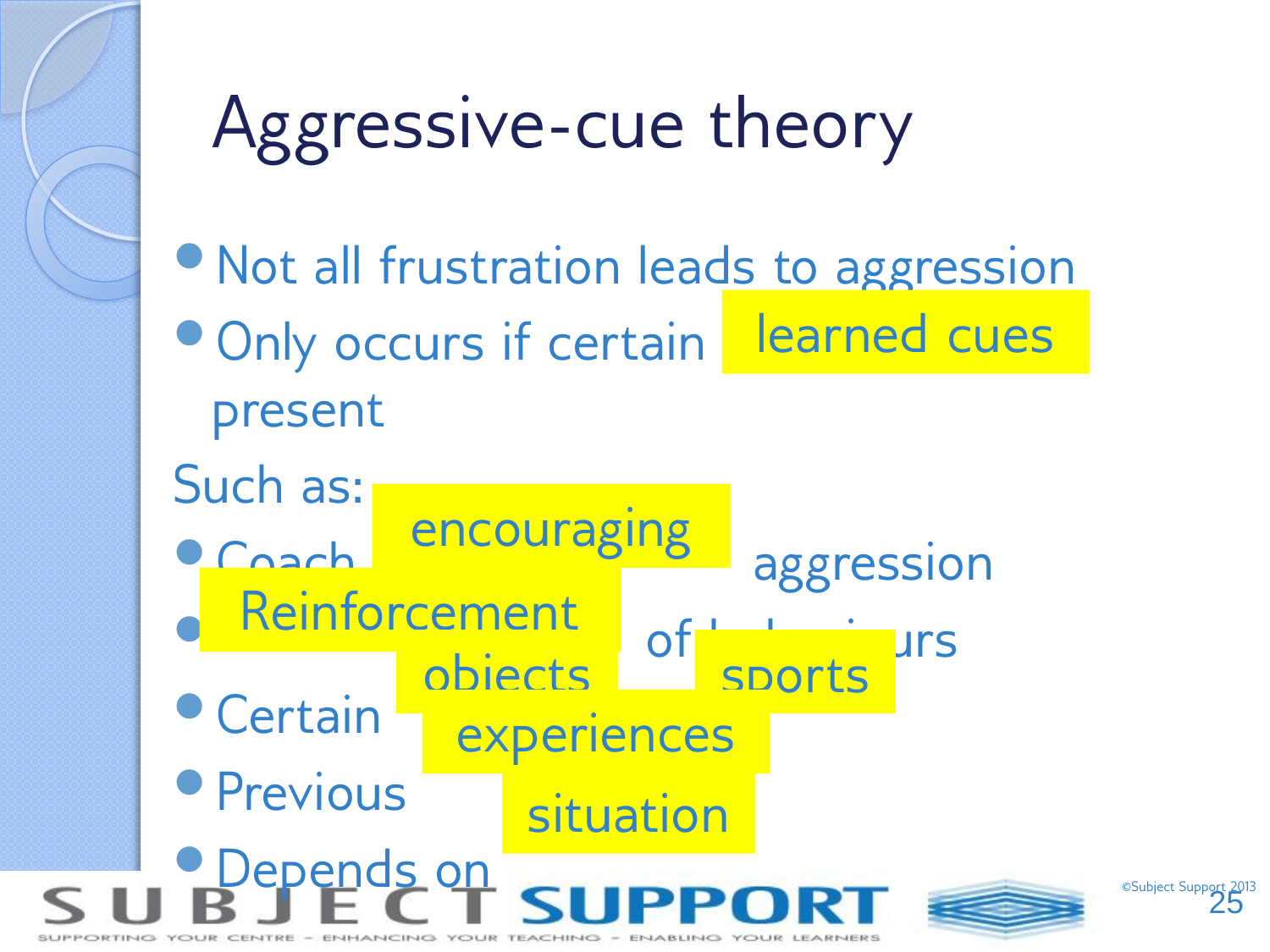

# Aggressive-cue theory
Not all frustration leads to aggression
Only occurs if certain                       present
Such as:
Coach                        aggression
                          of behaviours
Certain               or
Previous
Depends on

learned cues
encouraging
Reinforcement
objects
sports
experiences
situation
25